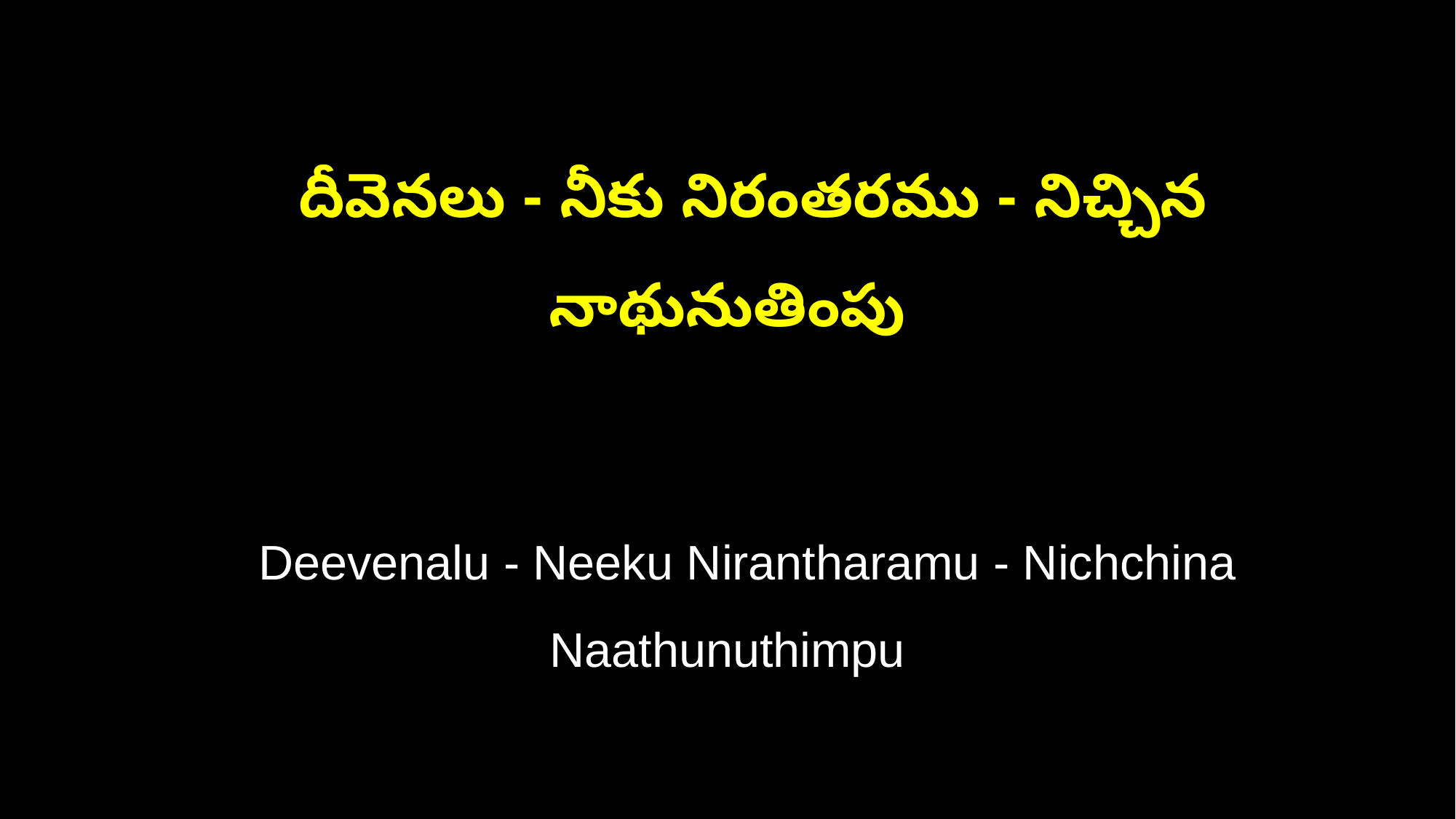

దీవెనలు - నీకు నిరంతరము - నిచ్చిన నాథునుతింపు
   Deevenalu - Neeku Nirantharamu - Nichchina Naathunuthimpu